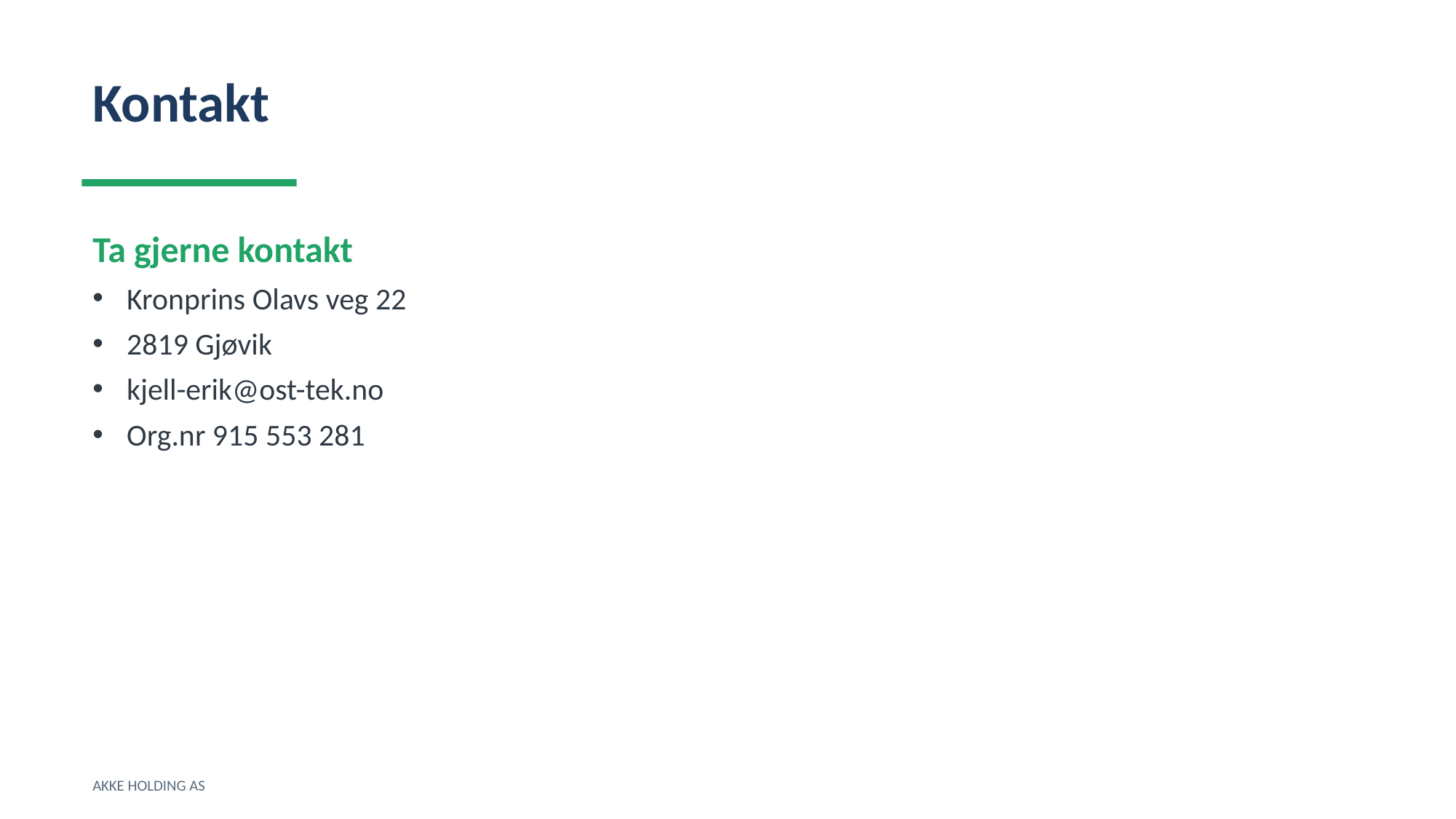

Kontakt

Ta gjerne kontakt
Kronprins Olavs veg 22
2819 Gjøvik
kjell-erik@ost-tek.no
Org.nr 915 553 281
AKKE HOLDING AS